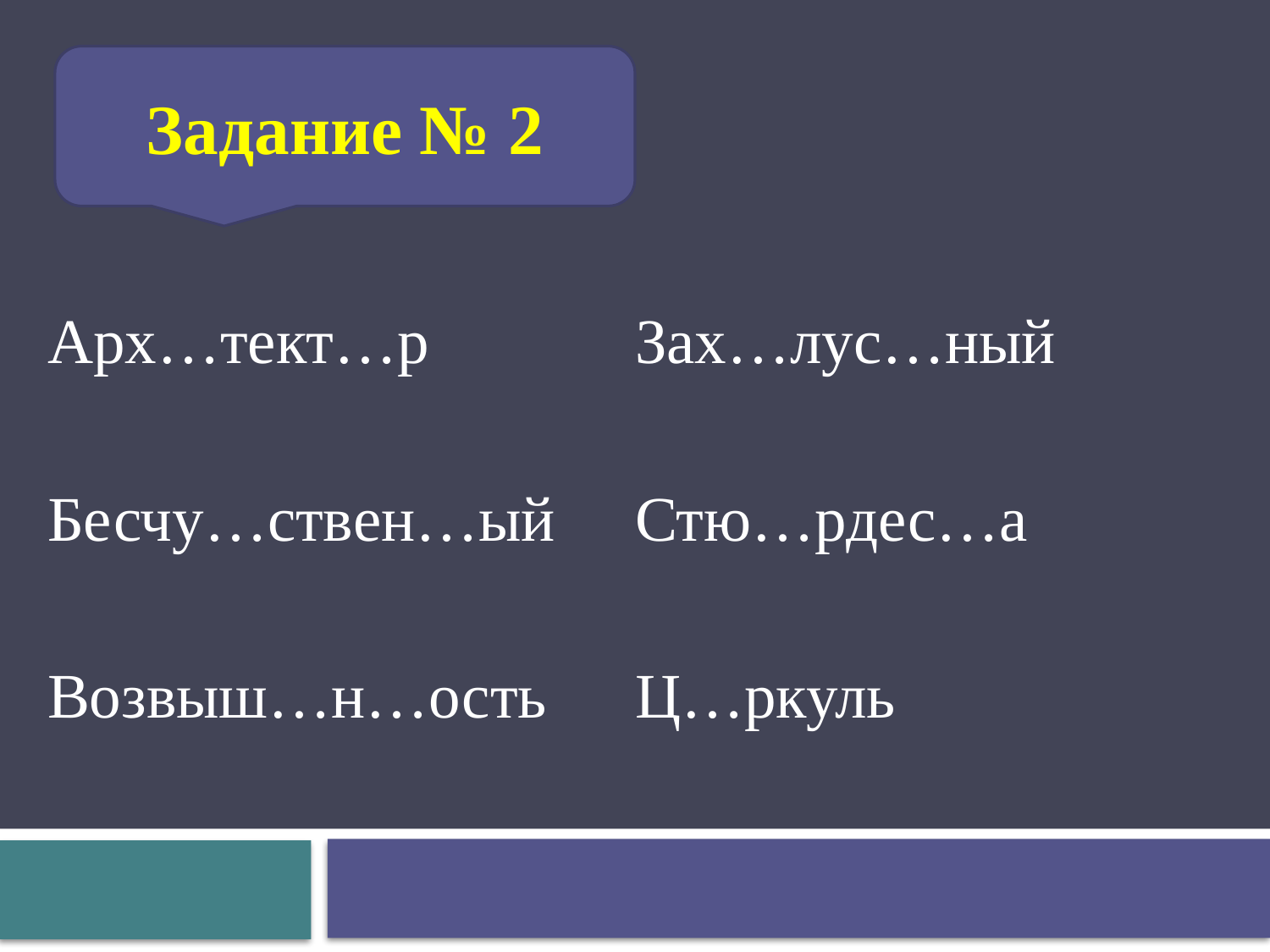

Задание № 2
#
Арх…тект…р

Бесчу…ствен…ый

Возвыш…н…ость

Зах…лус…ный

Стю…рдес…а

Ц…ркуль